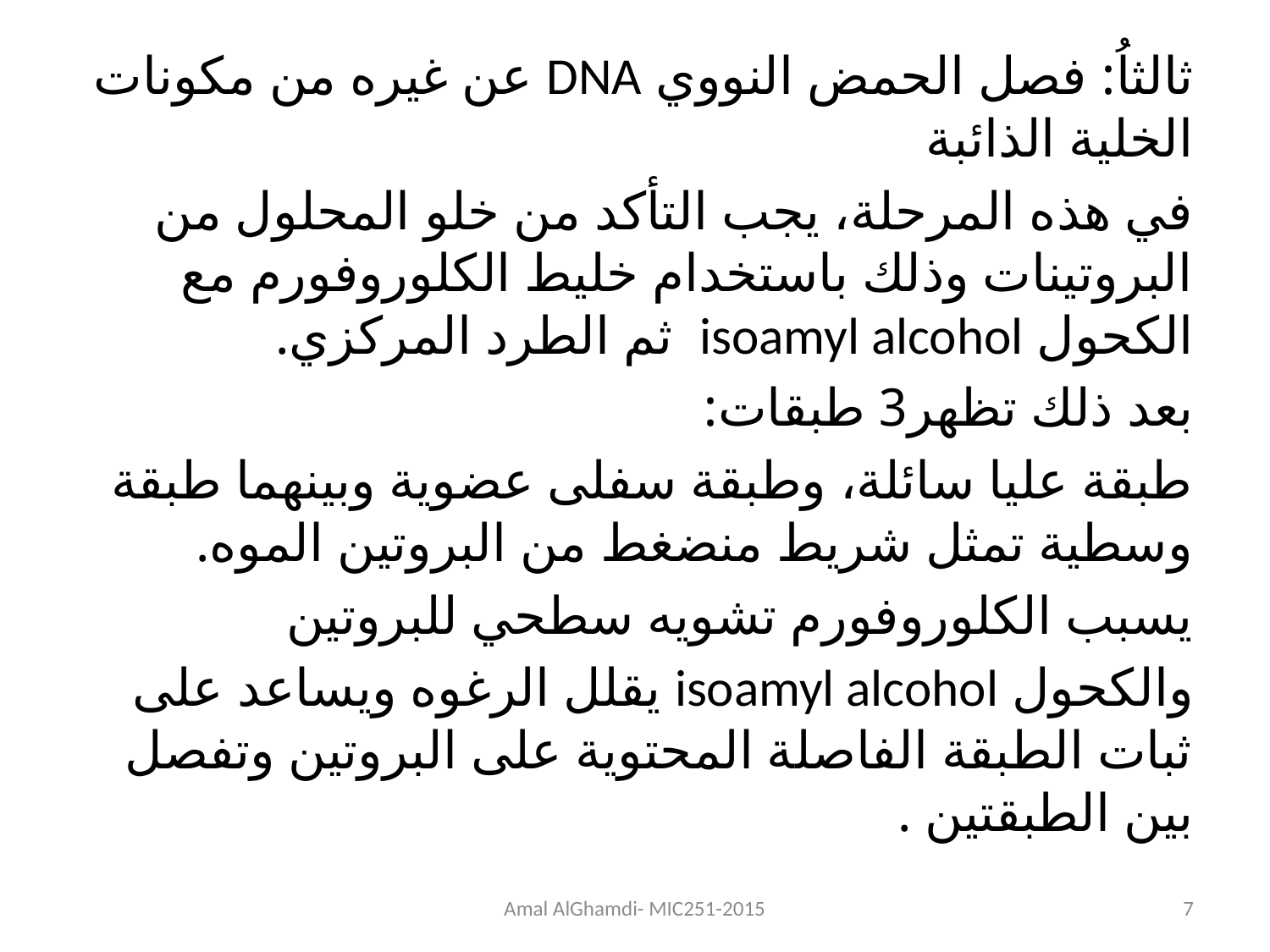

ثالثاُ: فصل الحمض النووي DNA عن غيره من مكونات الخلية الذائبة
في هذه المرحلة، يجب التأكد من خلو المحلول من البروتينات وذلك باستخدام خليط الكلوروفورم مع الكحول isoamyl alcohol  ثم الطرد المركزي.
بعد ذلك تظهر3 طبقات:
طبقة عليا سائلة، وطبقة سفلى عضوية وبينهما طبقة وسطية تمثل شريط منضغط من البروتين الموه.
يسبب الكلوروفورم تشويه سطحي للبروتين
والكحول isoamyl alcohol يقلل الرغوه ويساعد على ثبات الطبقة الفاصلة المحتوية على البروتين وتفصل بين الطبقتين .
Amal AlGhamdi- MIC251-2015
7